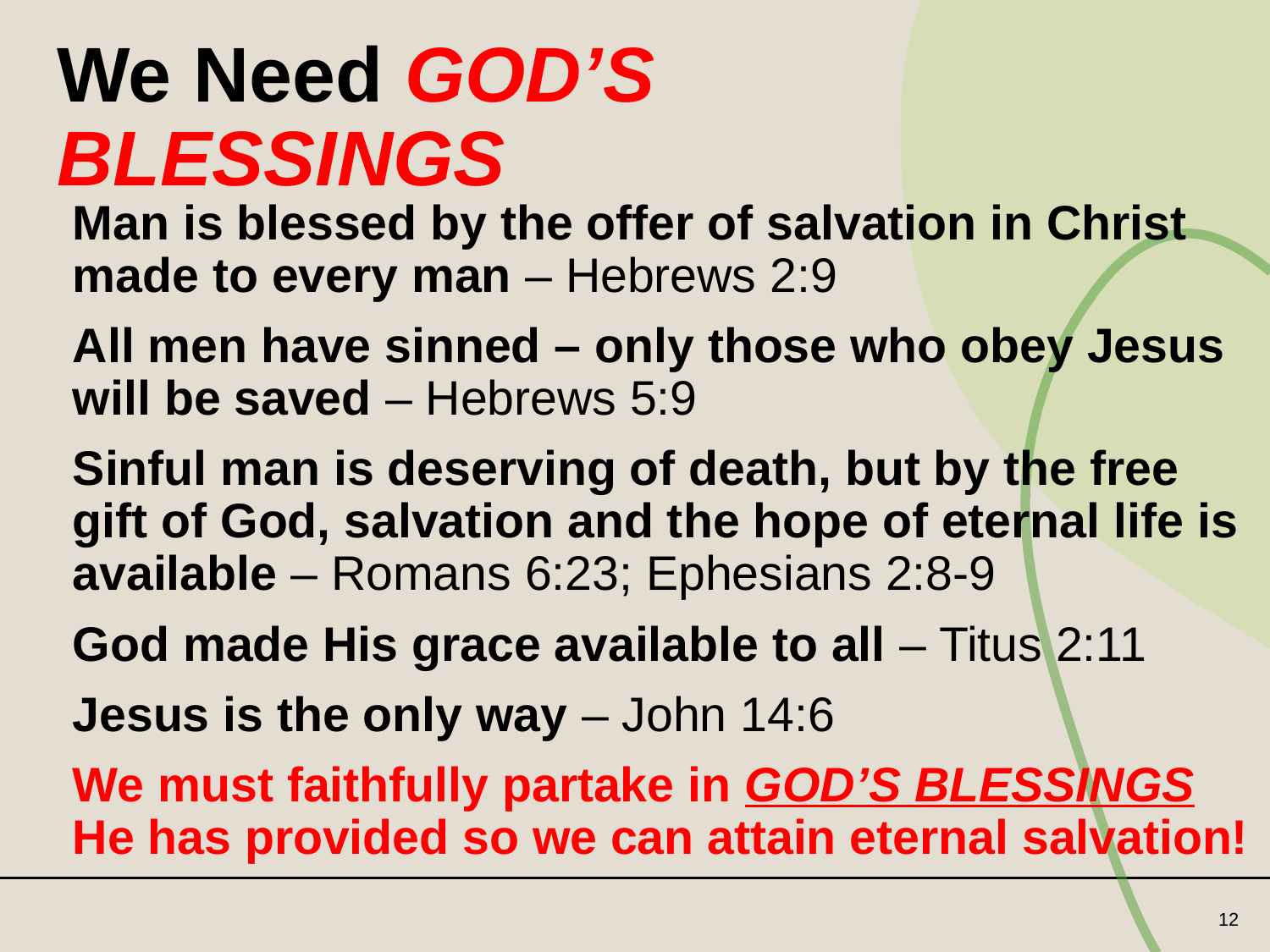

# We Need God’s Blessings
Man is blessed by the offer of salvation in Christ made to every man – Hebrews 2:9
All men have sinned – only those who obey Jesus will be saved – Hebrews 5:9
Sinful man is deserving of death, but by the free gift of God, salvation and the hope of eternal life is available – Romans 6:23; Ephesians 2:8-9
God made His grace available to all – Titus 2:11
Jesus is the only way – John 14:6
We must faithfully partake in GOD’S BLESSINGS He has provided so we can attain eternal salvation!

12